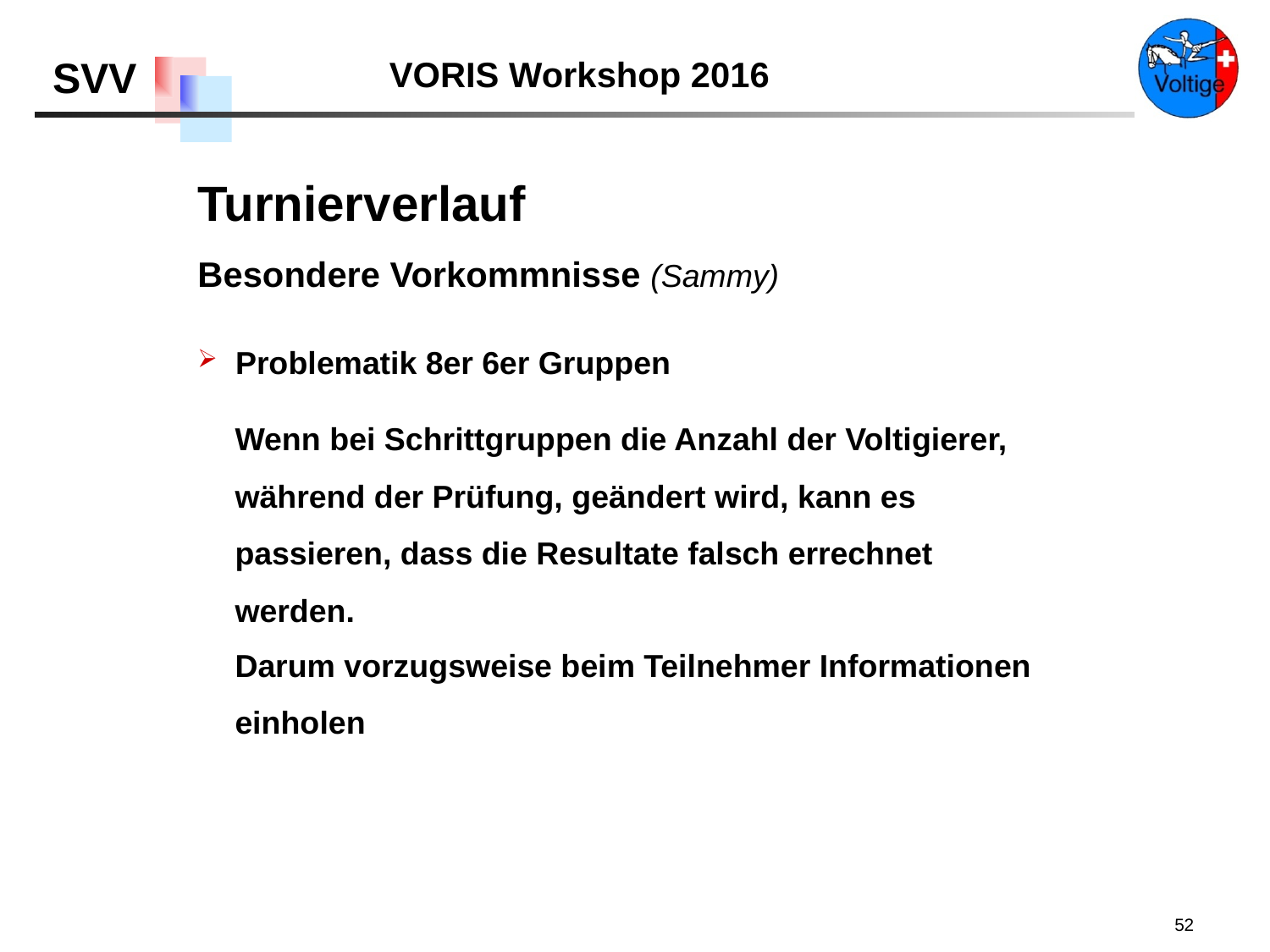

Turnierverlauf
Besondere Vorkommnisse (Sammy)

Problematik 8er 6er Gruppen

Wenn bei Schrittgruppen die Anzahl der Voltigierer, während der Prüfung, geändert wird, kann es passieren, dass die Resultate falsch errechnet werden.

Darum vorzugsweise beim Teilnehmer Informationen einholen
52